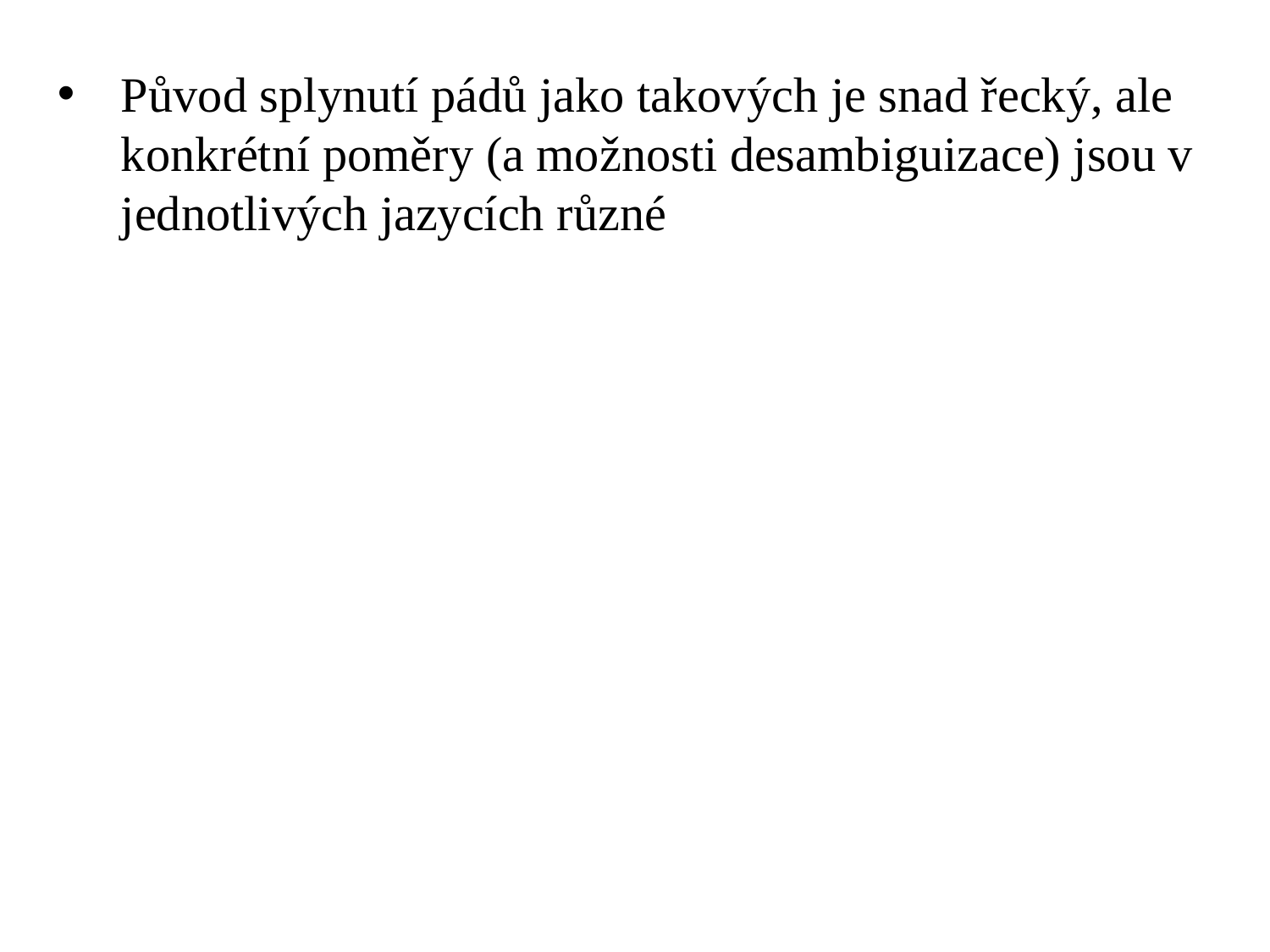

Původ splynutí pádů jako takových je snad řecký, ale konkrétní poměry (a možnosti desambiguizace) jsou v jednotlivých jazycích různé